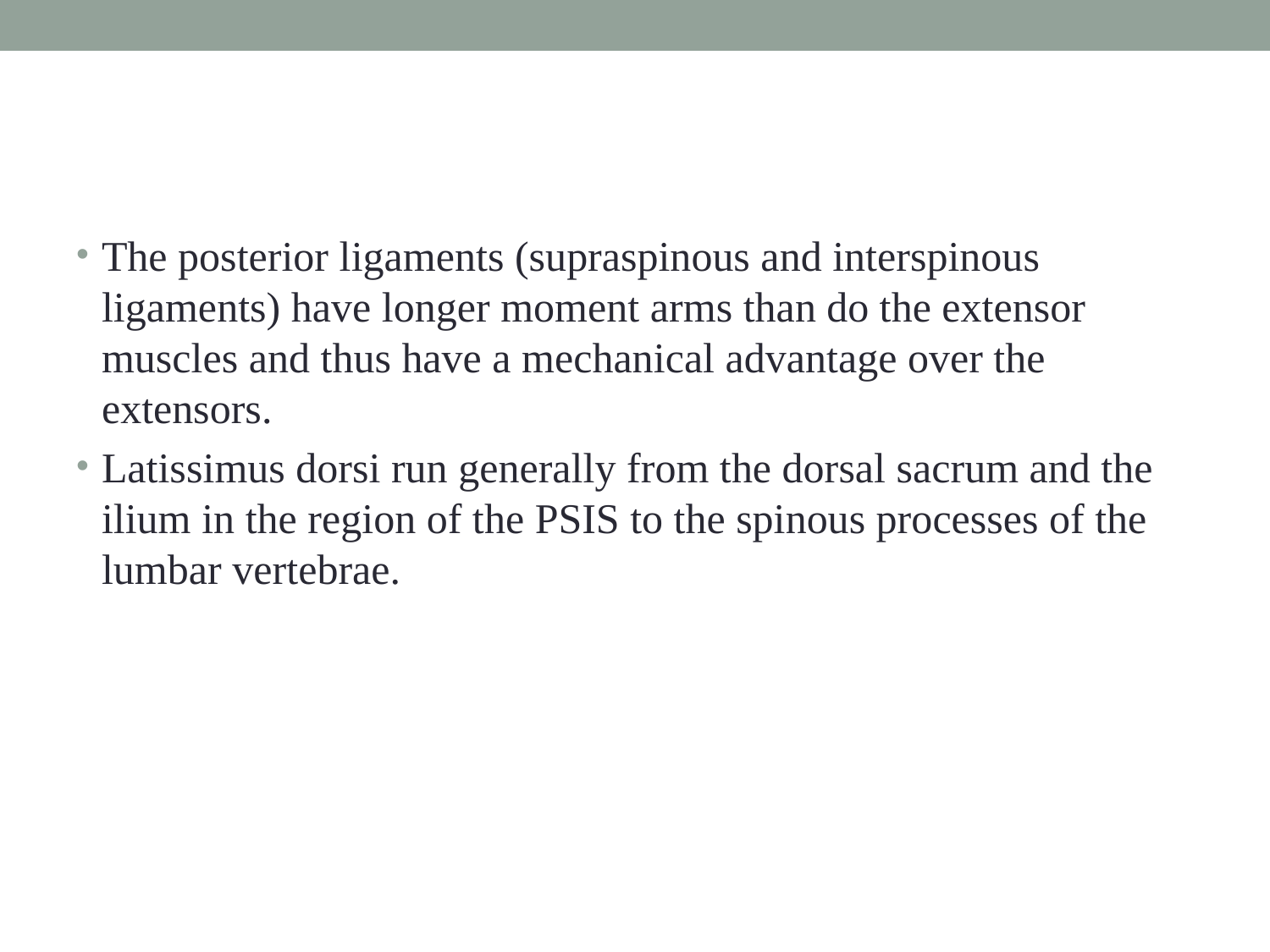

#
The posterior ligaments (supraspinous and interspinous ligaments) have longer moment arms than do the extensor muscles and thus have a mechanical advantage over the extensors.
Latissimus dorsi run generally from the dorsal sacrum and the ilium in the region of the PSIS to the spinous processes of the lumbar vertebrae.